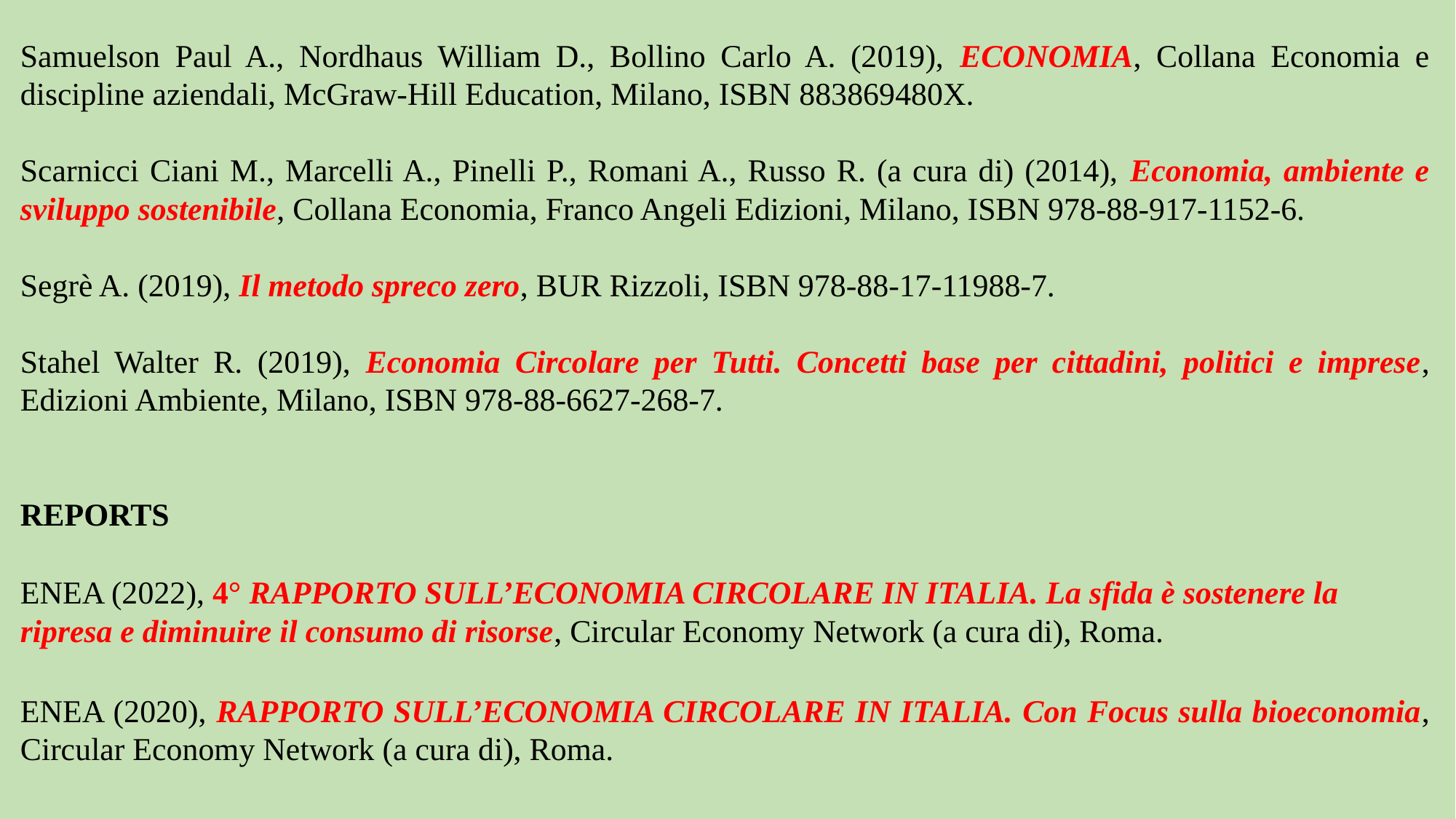

Samuelson Paul A., Nordhaus William D., Bollino Carlo A. (2019), ECONOMIA, Collana Economia e discipline aziendali, McGraw-Hill Education, Milano, ISBN 883869480X.

Scarnicci Ciani M., Marcelli A., Pinelli P., Romani A., Russo R. (a cura di) (2014), Economia, ambiente e sviluppo sostenibile, Collana Economia, Franco Angeli Edizioni, Milano, ISBN 978-88-917-1152-6.

Segrè A. (2019), Il metodo spreco zero, BUR Rizzoli, ISBN 978-88-17-11988-7.

Stahel Walter R. (2019), Economia Circolare per Tutti. Concetti base per cittadini, politici e imprese, Edizioni Ambiente, Milano, ISBN 978-88-6627-268-7.

REPORTS

ENEA (2022), 4° RAPPORTO SULL’ECONOMIA CIRCOLARE IN ITALIA. La sfida è sostenere la ripresa e diminuire il consumo di risorse, Circular Economy Network (a cura di), Roma.

ENEA (2020), RAPPORTO SULL’ECONOMIA CIRCOLARE IN ITALIA. Con Focus sulla bioeconomia, Circular Economy Network (a cura di), Roma.